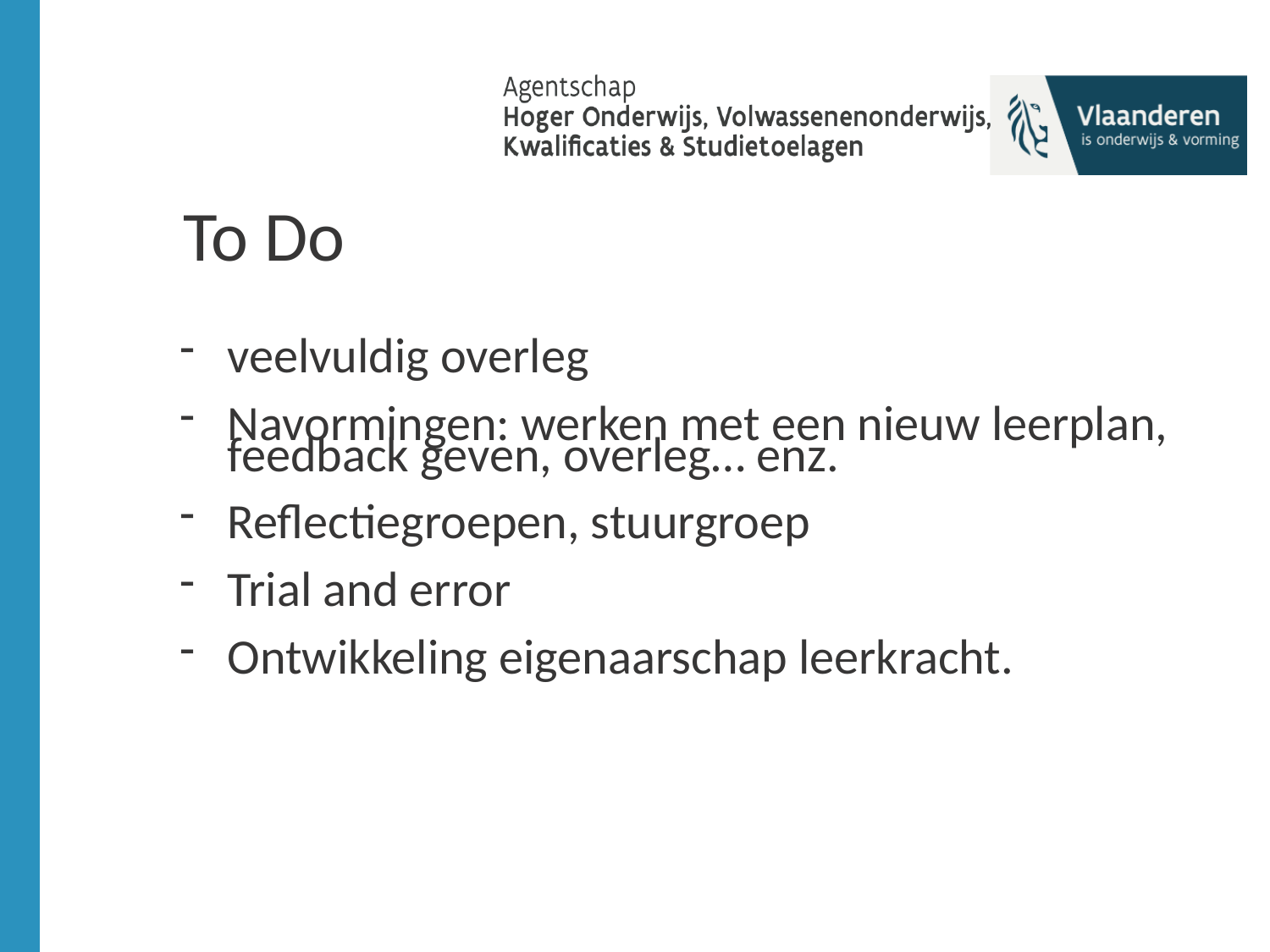

# To Do
veelvuldig overleg
Navormingen: werken met een nieuw leerplan,
feedback geven, overleg… enz.
Reflectiegroepen, stuurgroep
Trial and error
Ontwikkeling eigenaarschap leerkracht.